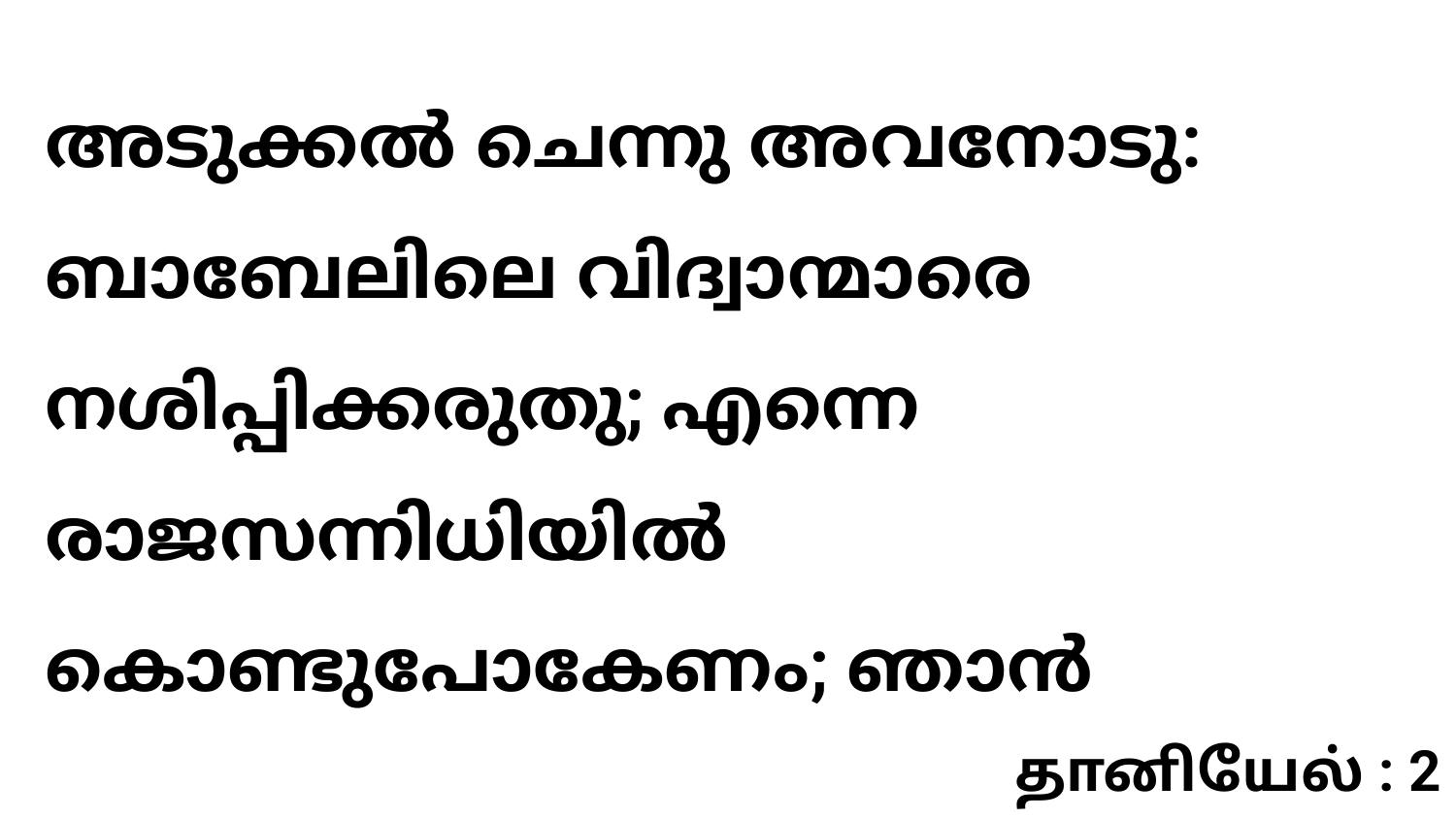

അടുക്കൽ ചെന്നു അവനോടു: ബാബേലിലെ വിദ്വാന്മാരെ നശിപ്പിക്കരുതു; എന്നെ രാജസന്നിധിയിൽ കൊണ്ടുപോകേണം; ഞാൻ
தானியேல் : 2